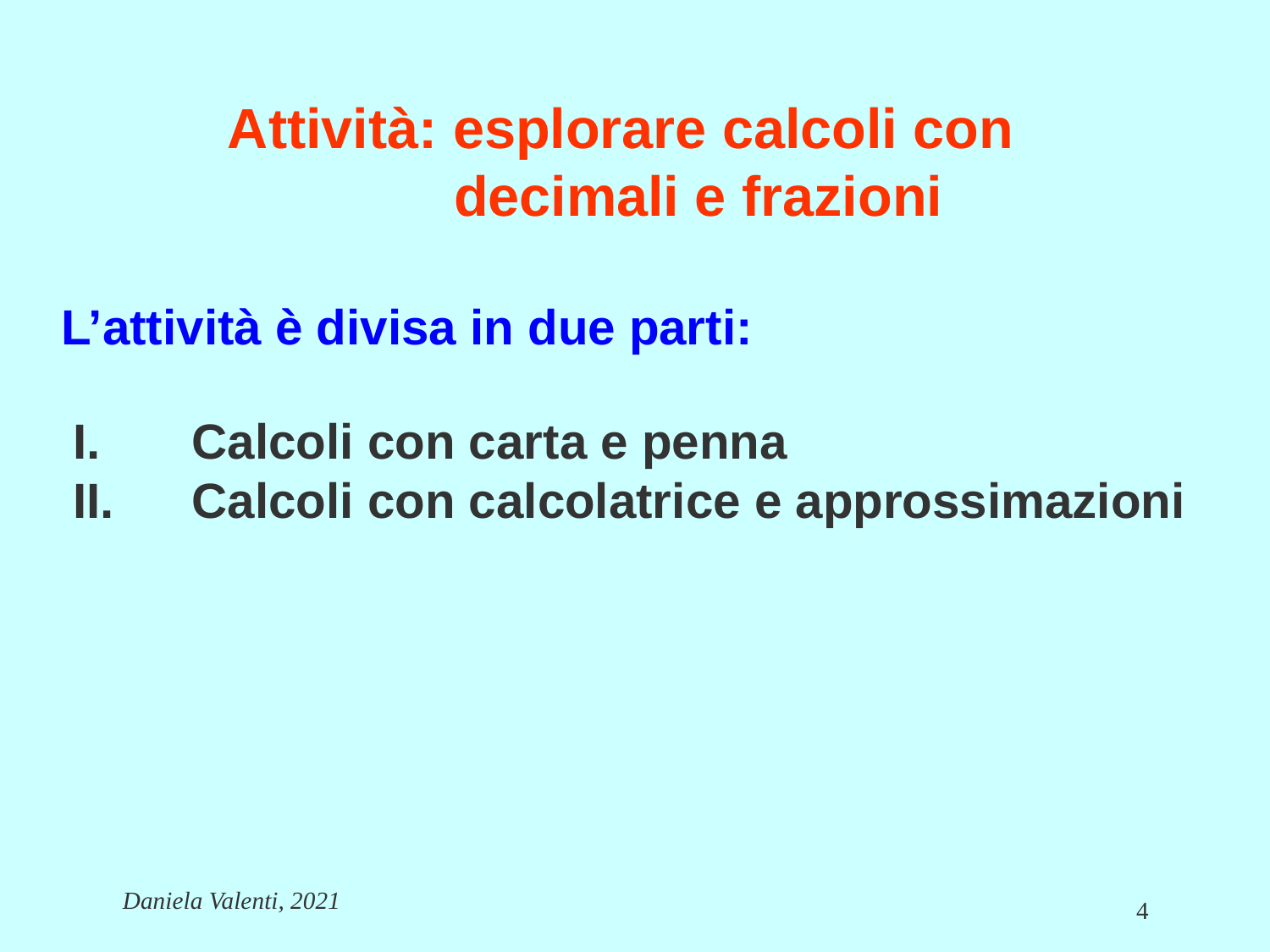

# Attività: esplorare calcoli con decimali e frazioni
L’attività è divisa in due parti:
Calcoli con carta e penna
Calcoli con calcolatrice e approssimazioni
Daniela Valenti, 2021
4